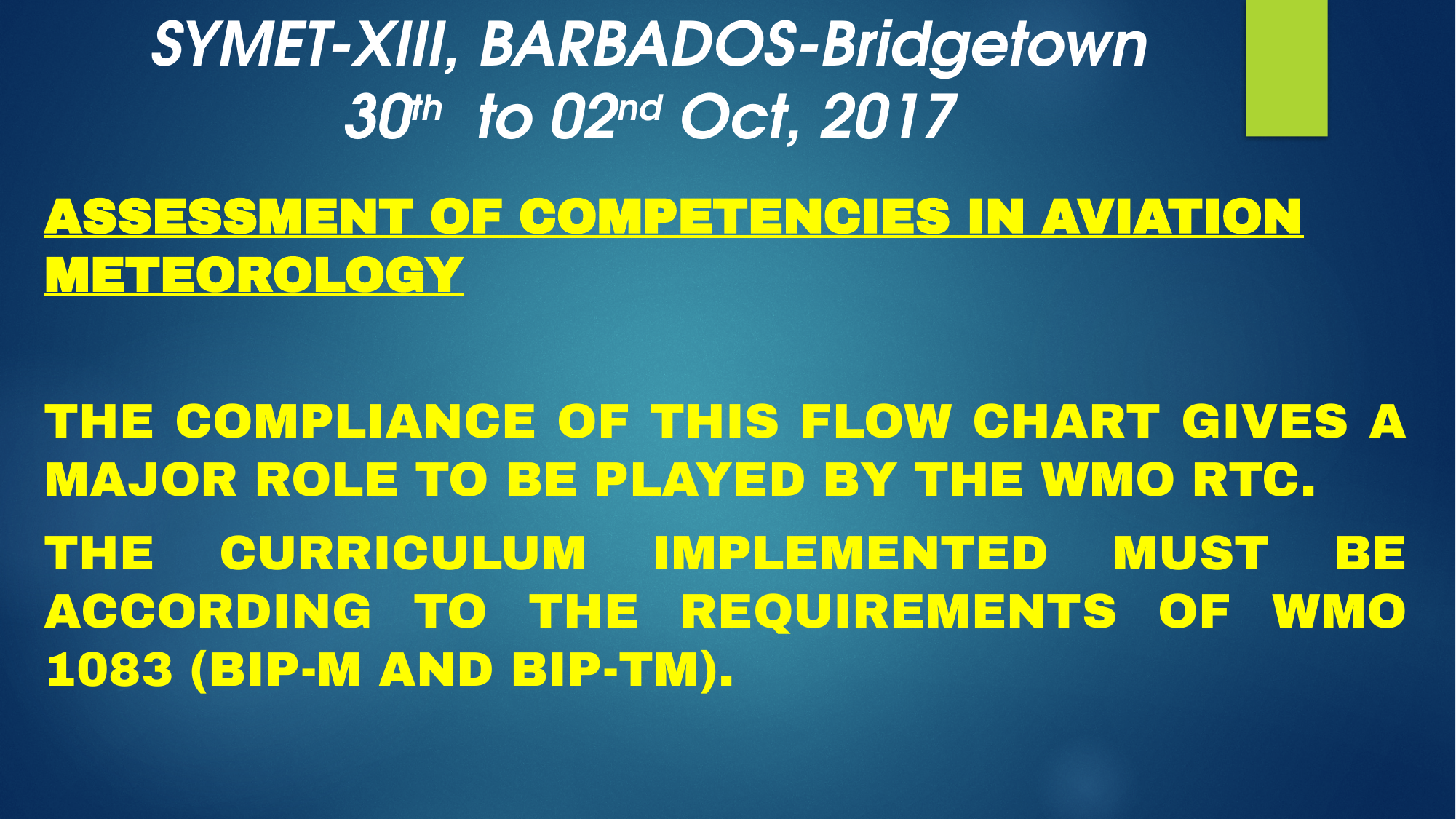

SYMET-XIII, BARBADOS-Bridgetown
30th  to 02nd Oct, 2017
Assessment of Competencies in aviation meteorology

The compliance of this flow chart gives a major role to be played by the wmo rtc.
The curriculum implemented must be according to the requirements of wmo 1083 (bip-m and bip-tm).